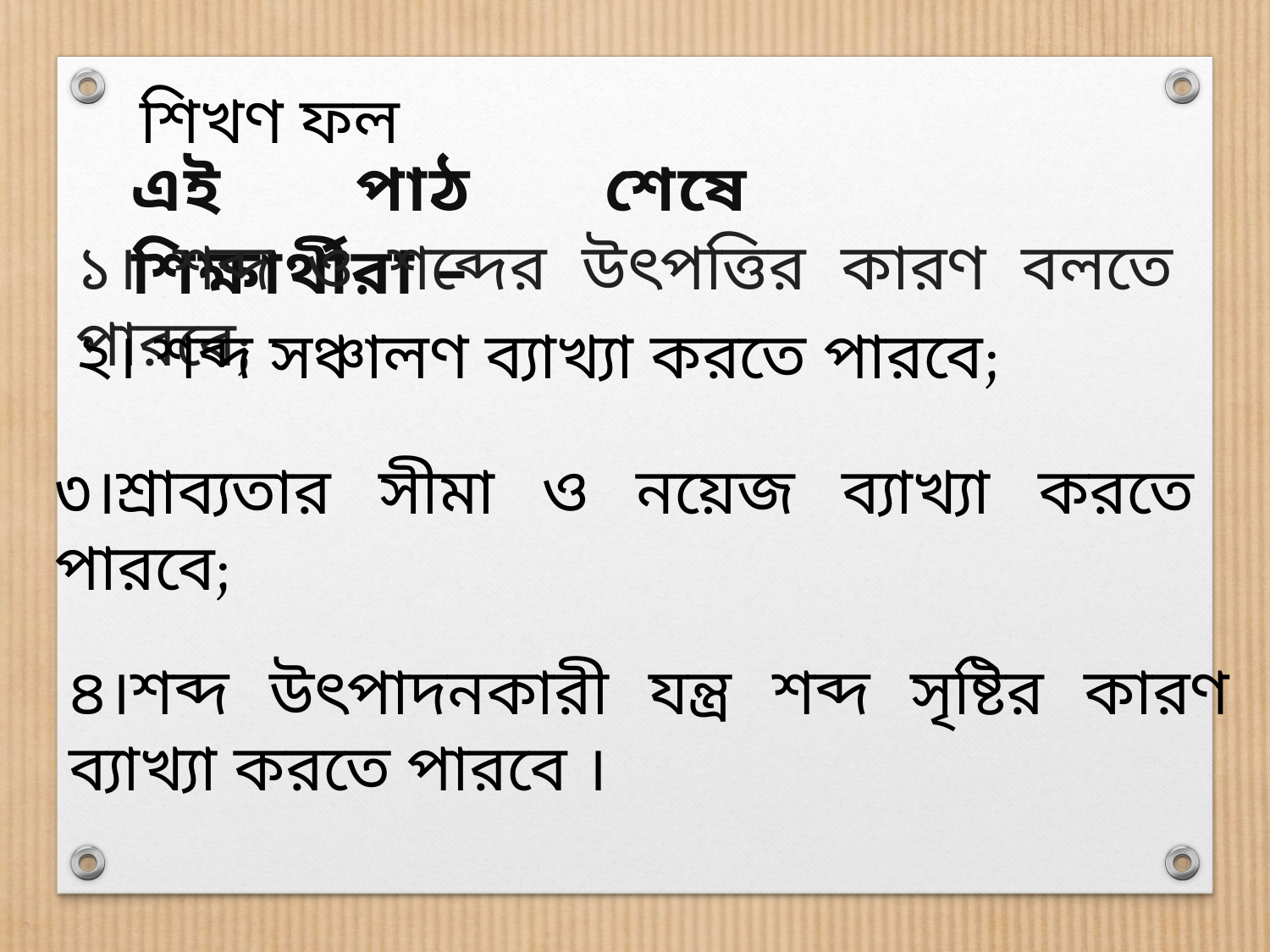

শিখণ ফল
এই পাঠ শেষে শিক্ষার্থীরা –
১। শব্দ ও শব্দের উৎপত্তির কারণ বলতে পারবে;
২। শব্দ সঞ্চালণ ব্যাখ্যা করতে পারবে;
৩।শ্রাব্যতার সীমা ও নয়েজ ব্যাখ্যা করতে পারবে;
৪।শব্দ উৎপাদনকারী যন্ত্র শব্দ সৃষ্টির কারণ ব্যাখ্যা করতে পারবে ।